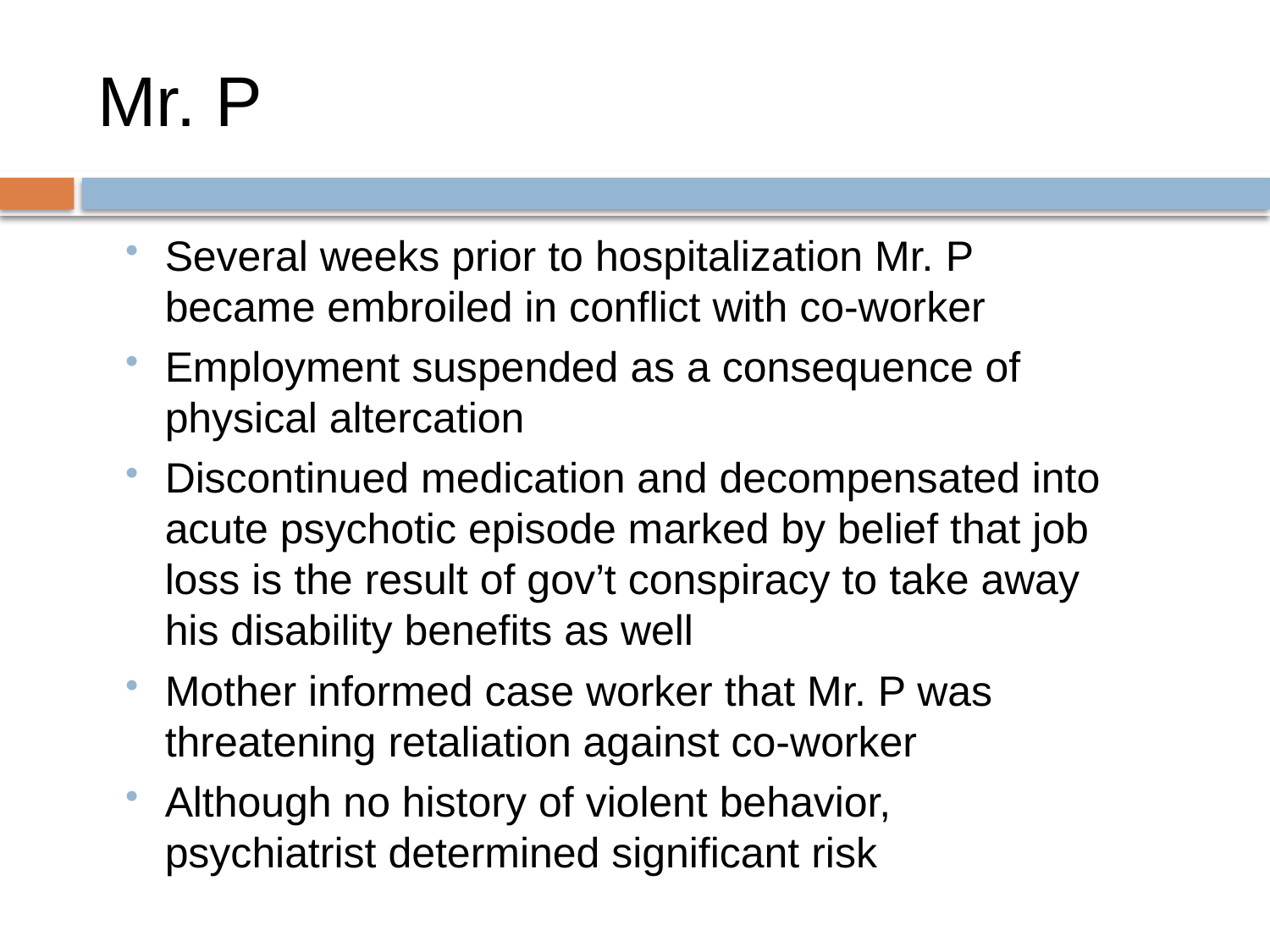

# Mr. P
Several weeks prior to hospitalization Mr. P became embroiled in conflict with co-worker
Employment suspended as a consequence of physical altercation
Discontinued medication and decompensated into acute psychotic episode marked by belief that job loss is the result of gov’t conspiracy to take away his disability benefits as well
Mother informed case worker that Mr. P was threatening retaliation against co-worker
Although no history of violent behavior, psychiatrist determined significant risk